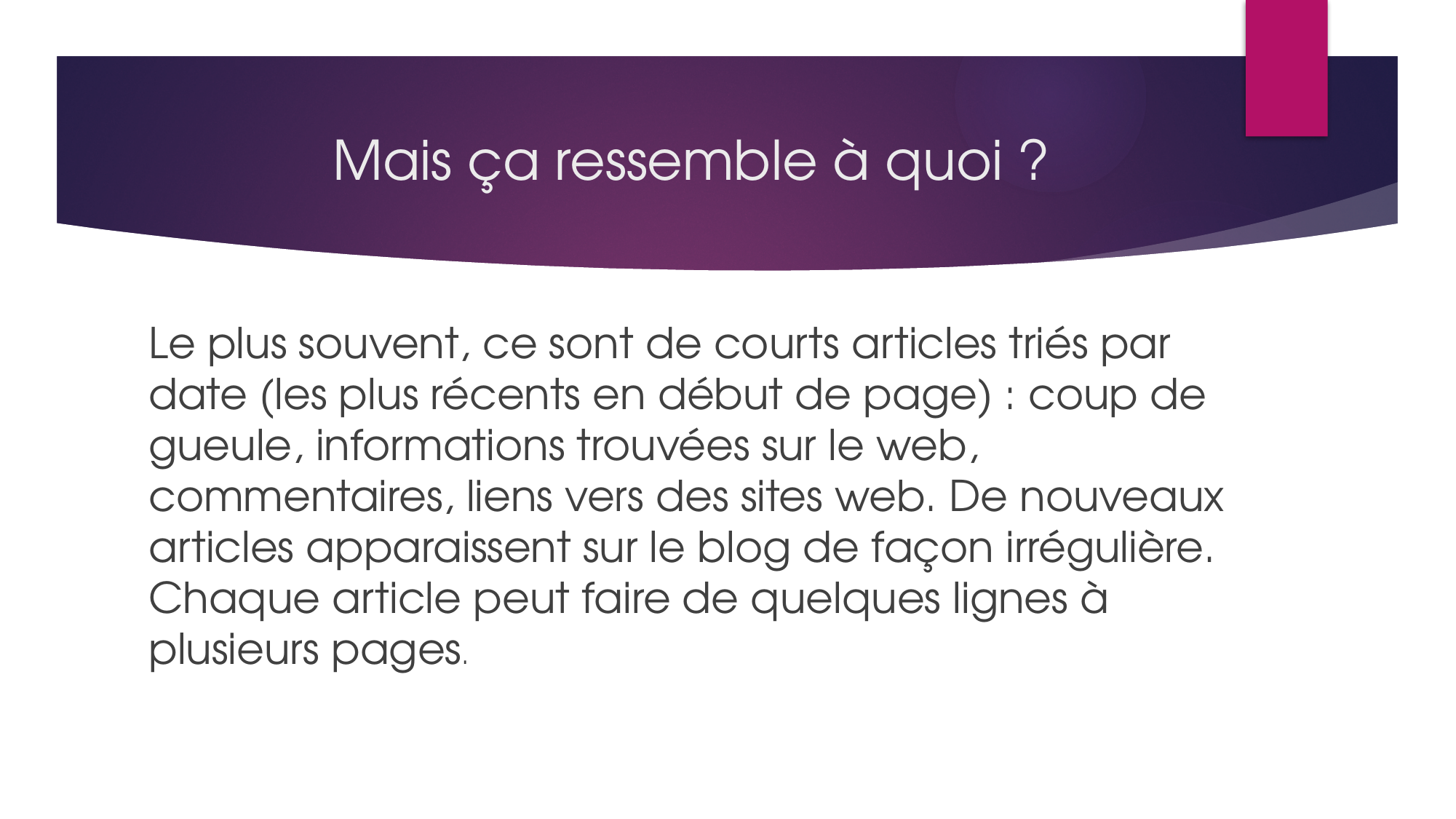

# Mais ça ressemble à quoi ?
Le plus souvent, ce sont de courts articles triés par date (les plus récents en début de page) : coup de gueule, informations trouvées sur le web, commentaires, liens vers des sites web. De nouveaux articles apparaissent sur le blog de façon irrégulière. Chaque article peut faire de quelques lignes à plusieurs pages.